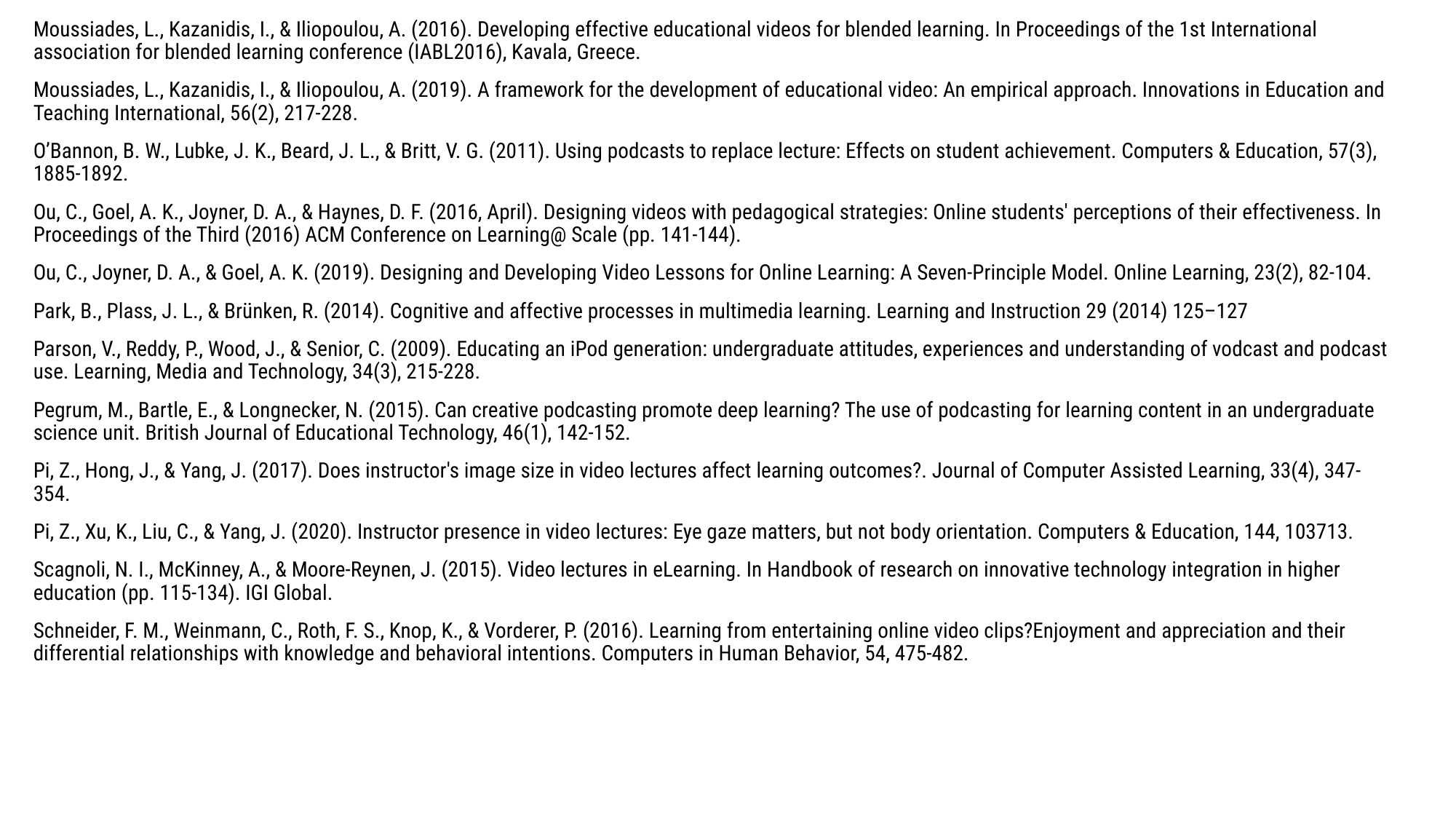

Moussiades, L., Kazanidis, I., & Iliopoulou, A. (2016). Developing effective educational videos for blended learning. In Proceedings of the 1st International association for blended learning conference (IABL2016), Kavala, Greece.
Moussiades, L., Kazanidis, I., & Iliopoulou, A. (2019). A framework for the development of educational video: An empirical approach. Innovations in Education and Teaching International, 56(2), 217-228.
O’Bannon, B. W., Lubke, J. K., Beard, J. L., & Britt, V. G. (2011). Using podcasts to replace lecture: Effects on student achievement. Computers & Education, 57(3), 1885-1892.
Ou, C., Goel, A. K., Joyner, D. A., & Haynes, D. F. (2016, April). Designing videos with pedagogical strategies: Online students' perceptions of their effectiveness. In Proceedings of the Third (2016) ACM Conference on Learning@ Scale (pp. 141-144).
Ou, C., Joyner, D. A., & Goel, A. K. (2019). Designing and Developing Video Lessons for Online Learning: A Seven-Principle Model. Online Learning, 23(2), 82-104.
Park, B., Plass, J. L., & Brünken, R. (2014). Cognitive and affective processes in multimedia learning. Learning and Instruction 29 (2014) 125–127
Parson, V., Reddy, P., Wood, J., & Senior, C. (2009). Educating an iPod generation: undergraduate attitudes, experiences and understanding of vodcast and podcast use. Learning, Media and Technology, 34(3), 215-228.
Pegrum, M., Bartle, E., & Longnecker, N. (2015). Can creative podcasting promote deep learning? The use of podcasting for learning content in an undergraduate science unit. British Journal of Educational Technology, 46(1), 142-152.
Pi, Z., Hong, J., & Yang, J. (2017). Does instructor's image size in video lectures affect learning outcomes?. Journal of Computer Assisted Learning, 33(4), 347-354.
Pi, Z., Xu, K., Liu, C., & Yang, J. (2020). Instructor presence in video lectures: Eye gaze matters, but not body orientation. Computers & Education, 144, 103713.
Scagnoli, N. I., McKinney, A., & Moore-Reynen, J. (2015). Video lectures in eLearning. In Handbook of research on innovative technology integration in higher education (pp. 115-134). IGI Global.
Schneider, F. M., Weinmann, C., Roth, F. S., Knop, K., & Vorderer, P. (2016). Learning from entertaining online video clips?Enjoyment and appreciation and their differential relationships with knowledge and behavioral intentions. Computers in Human Behavior, 54, 475-482.